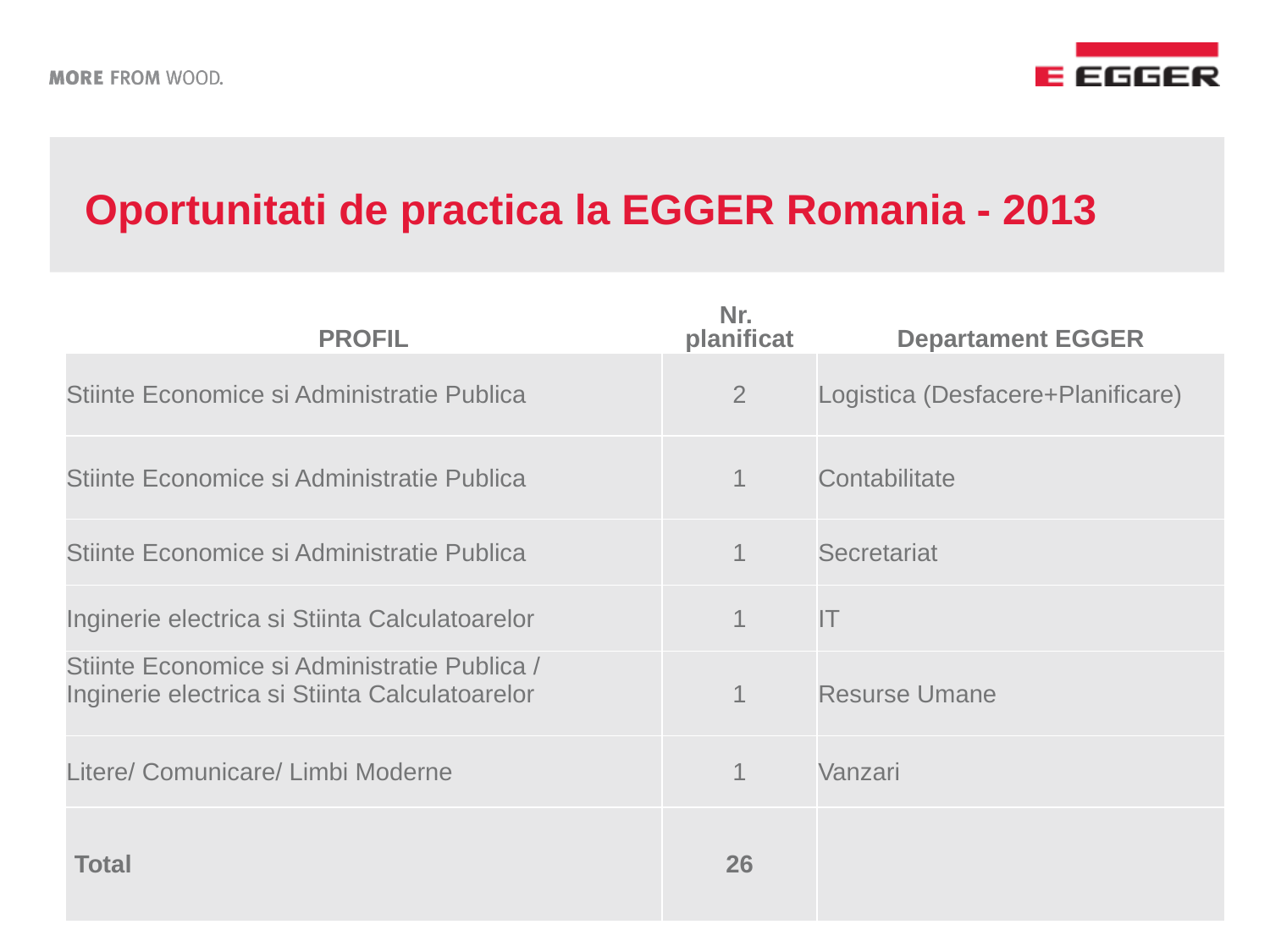

# Oportunitati de practica la EGGER Romania - 2013
| PROFIL | Nr. planificat | Departament EGGER |
| --- | --- | --- |
| Stiinte Economice si Administratie Publica | 2 | Logistica (Desfacere+Planificare) |
| Stiinte Economice si Administratie Publica | 1 | Contabilitate |
| Stiinte Economice si Administratie Publica | 1 | Secretariat |
| Inginerie electrica si Stiinta Calculatoarelor | 1 | IT |
| Stiinte Economice si Administratie Publica / Inginerie electrica si Stiinta Calculatoarelor | 1 | Resurse Umane |
| Litere/ Comunicare/ Limbi Moderne | 1 | Vanzari |
| Total | 26 |  |

7